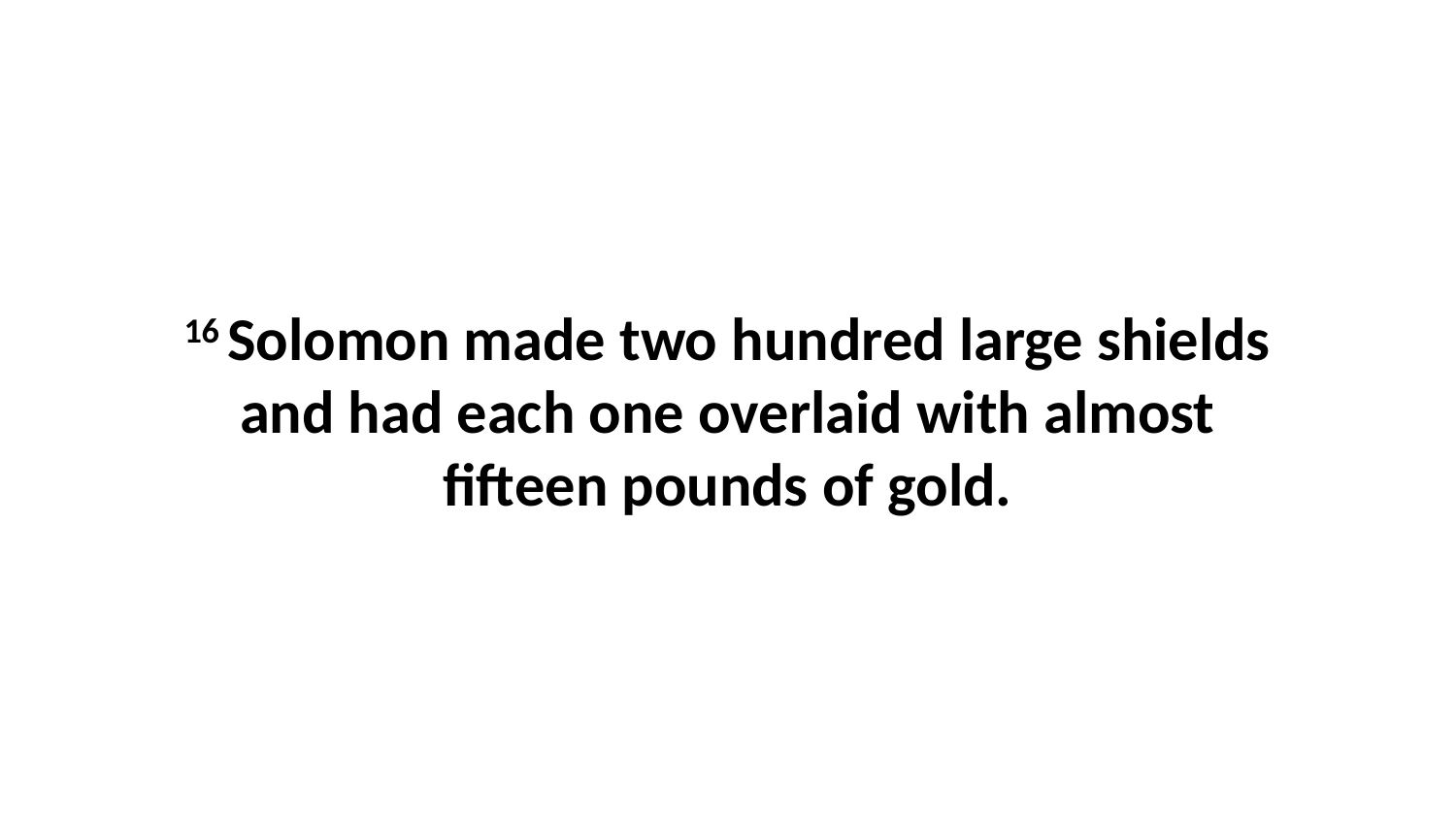

16 Solomon made two hundred large shields and had each one overlaid with almost fifteen pounds of gold.